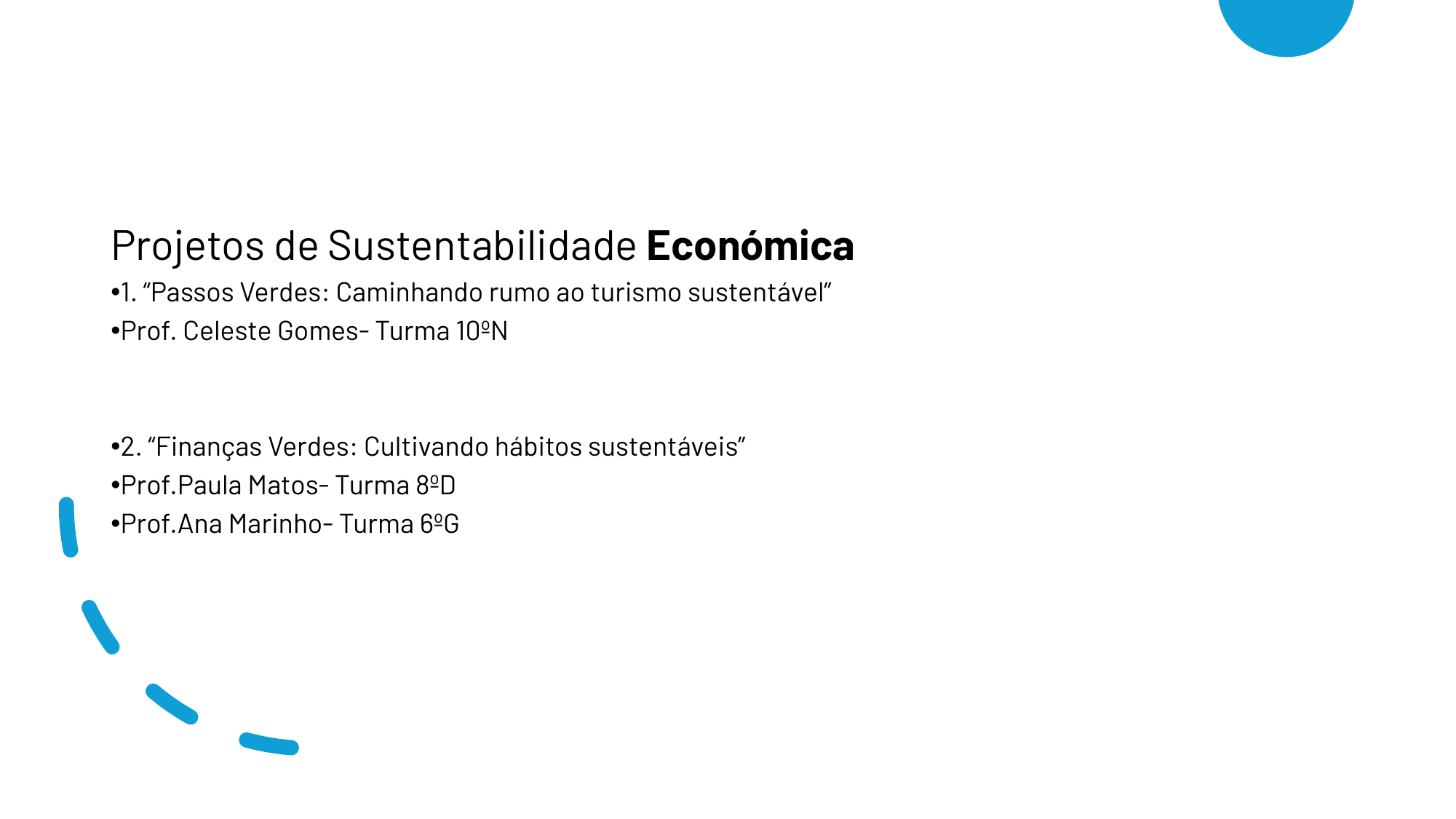

Projetos de Sustentabilidade Económica
1. “Passos Verdes: Caminhando rumo ao turismo sustentável”
Prof. Celeste Gomes- Turma 10ºN

2. “Finanças Verdes: Cultivando hábitos sustentáveis”
Prof.Paula Matos- Turma 8ºD
Prof.Ana Marinho- Turma 6ºG